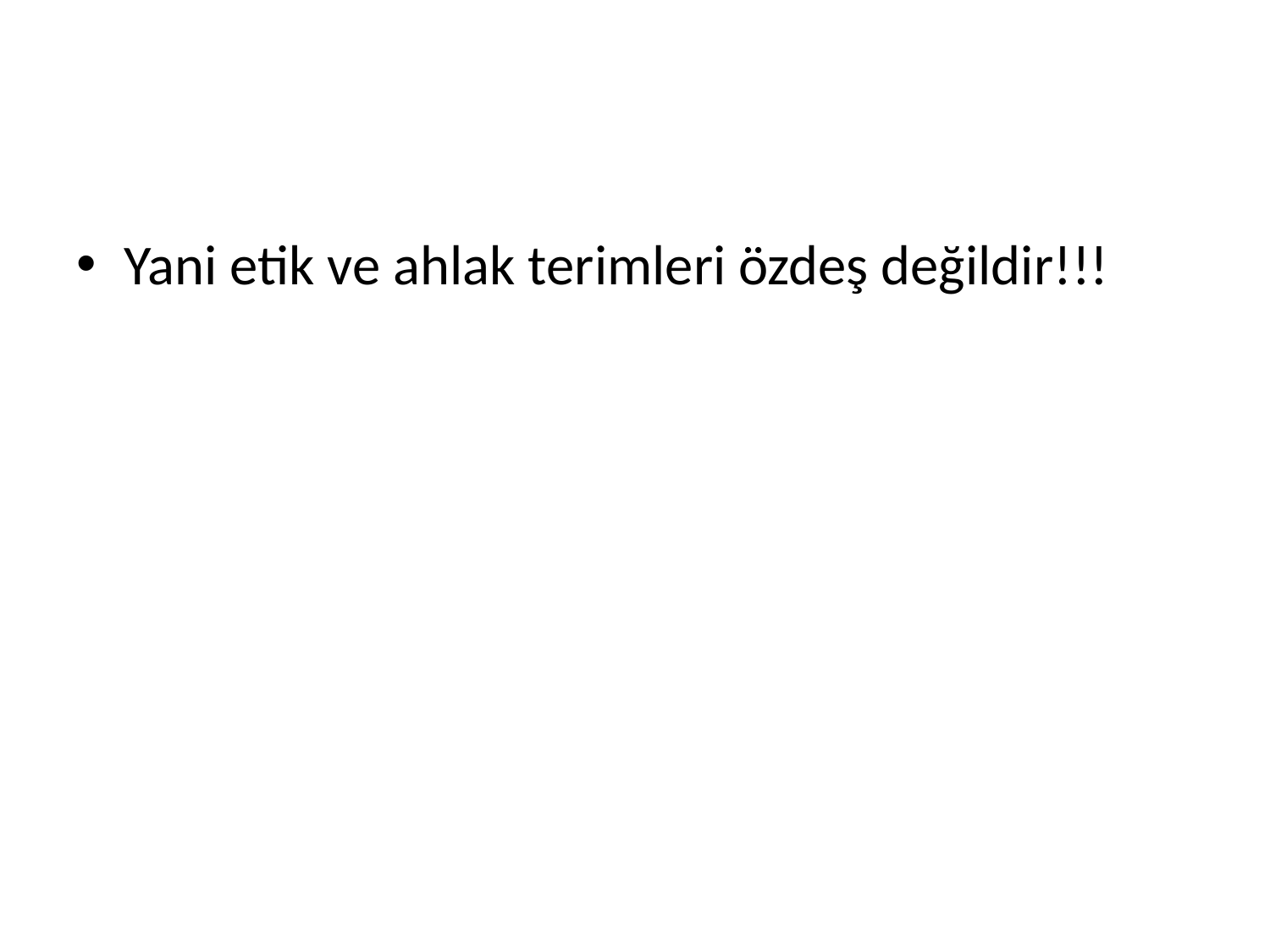

#
Yani etik ve ahlak terimleri özdeş değildir!!!